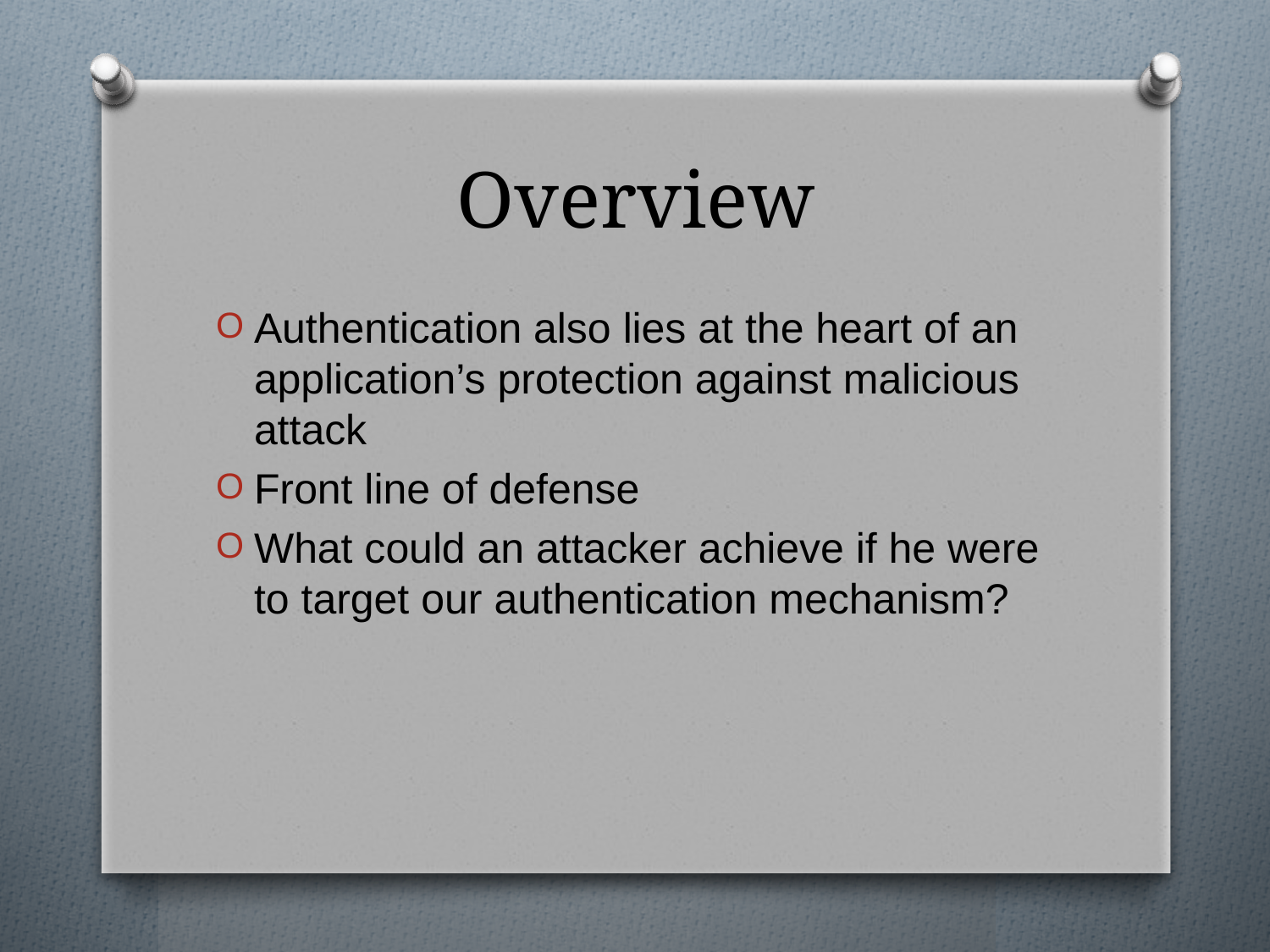

# Overview
Authentication also lies at the heart of an application’s protection against malicious attack
Front line of defense
What could an attacker achieve if he were to target our authentication mechanism?